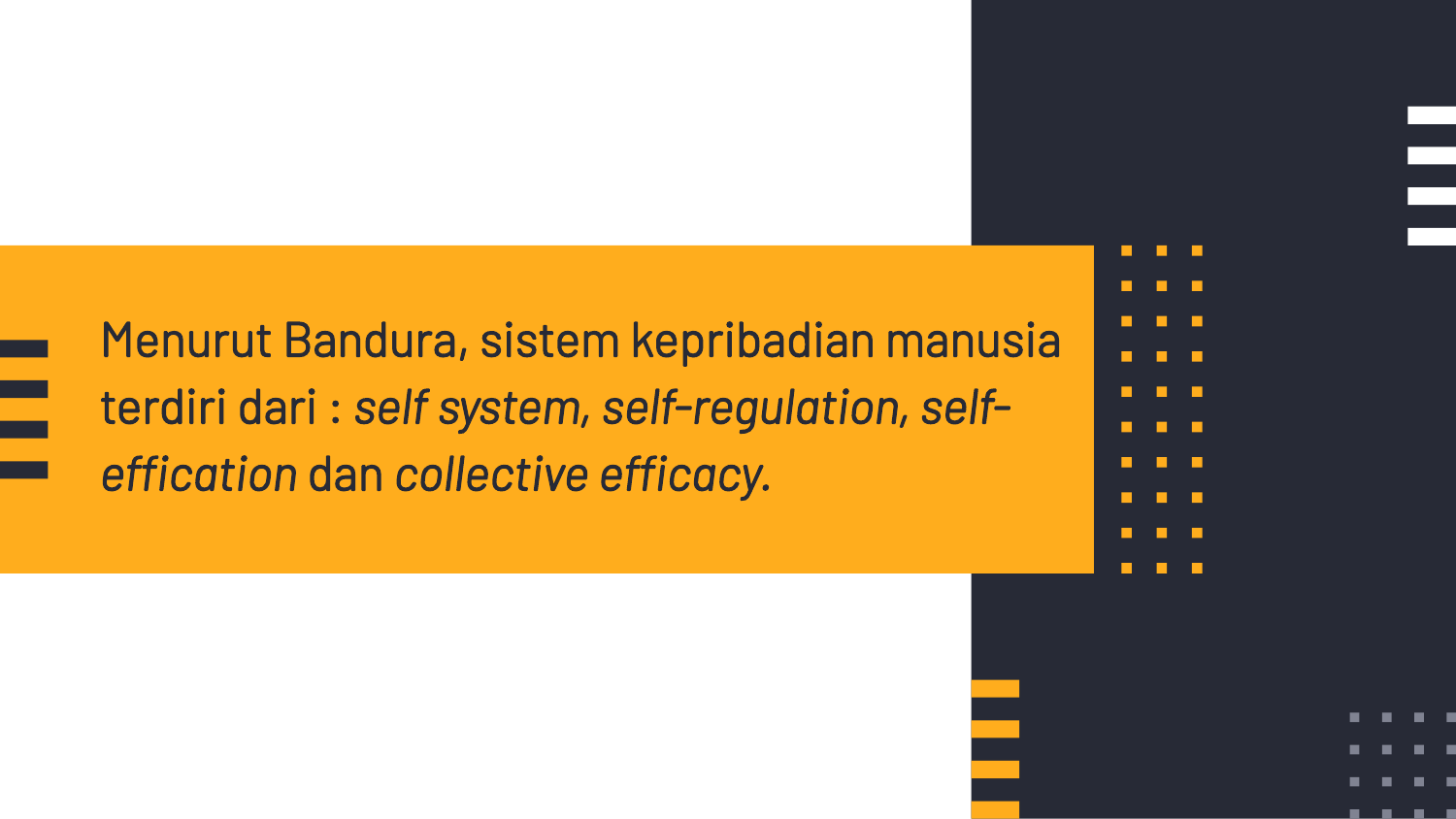

Menurut Bandura, sistem kepribadian manusia terdiri dari : self system, self-regulation, self-effication dan collective efficacy.